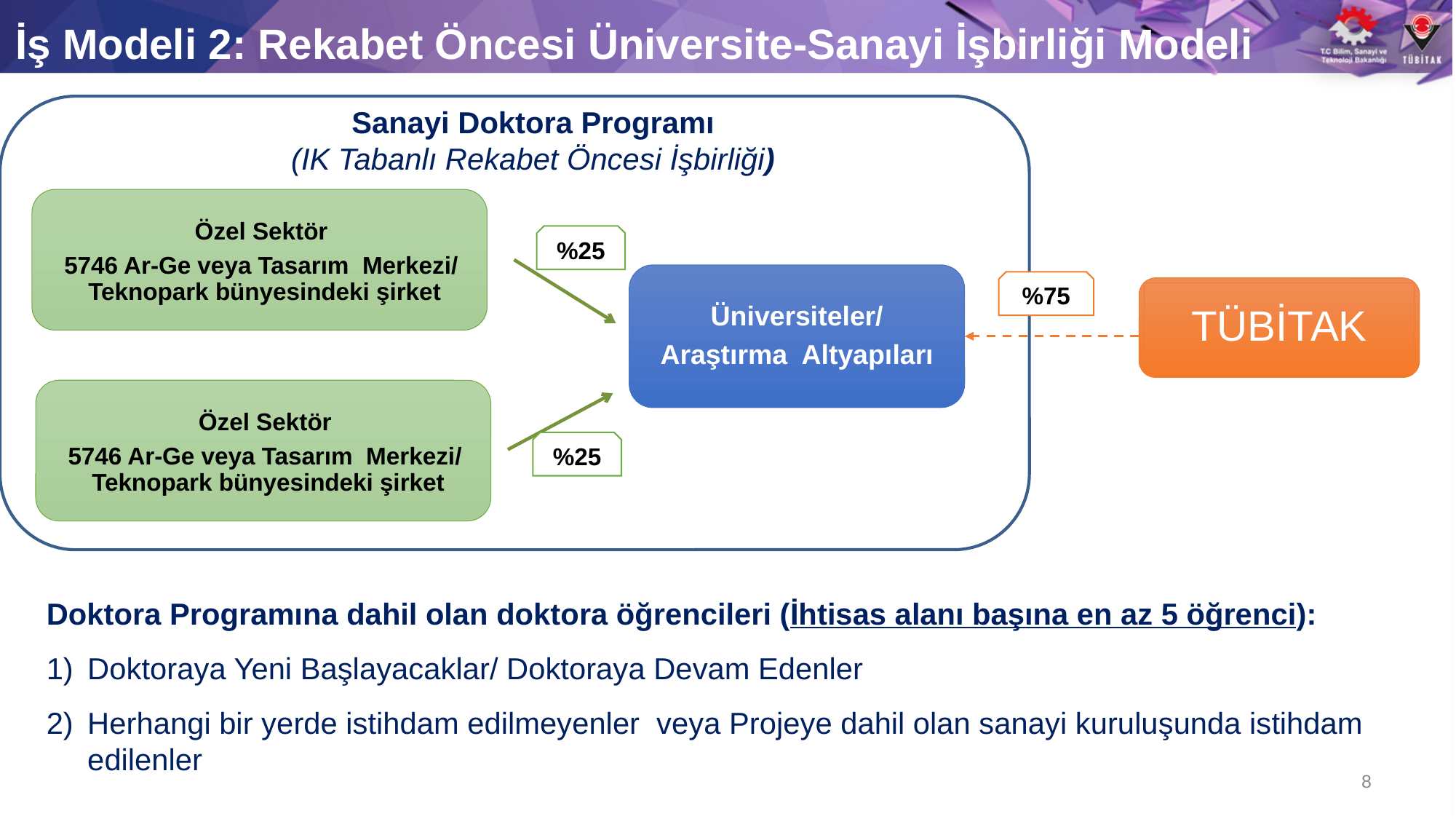

# İş Modeli 2: Rekabet Öncesi Üniversite-Sanayi İşbirliği Modeli

Sanayi Doktora Programı
(IK Tabanlı Rekabet Öncesi İşbirliği)

Özel Sektör
5746 Ar-Ge veya Tasarım  Merkezi/  Teknopark bünyesindeki şirket
%25

Üniversiteler/
Araştırma  Altyapıları
%75

TÜBİTAK

Özel Sektör
5746 Ar-Ge veya Tasarım  Merkezi/  Teknopark bünyesindeki şirket
%25
Doktora Programına dahil olan doktora öğrencileri (İhtisas alanı başına en az 5 öğrenci):
Doktoraya Yeni Başlayacaklar/ Doktoraya Devam Edenler
Herhangi bir yerde istihdam edilmeyenler  veya Projeye dahil olan sanayi kuruluşunda istihdam edilenler

8
Doktora öğrencilerinin:
Aynı ortamda rekabet öncesine yönelik projelerde birlikte eğitim görmeleri
Doktora eğitimleri sonrasında birbirlerinin rakibi firmalarda çalışmaları